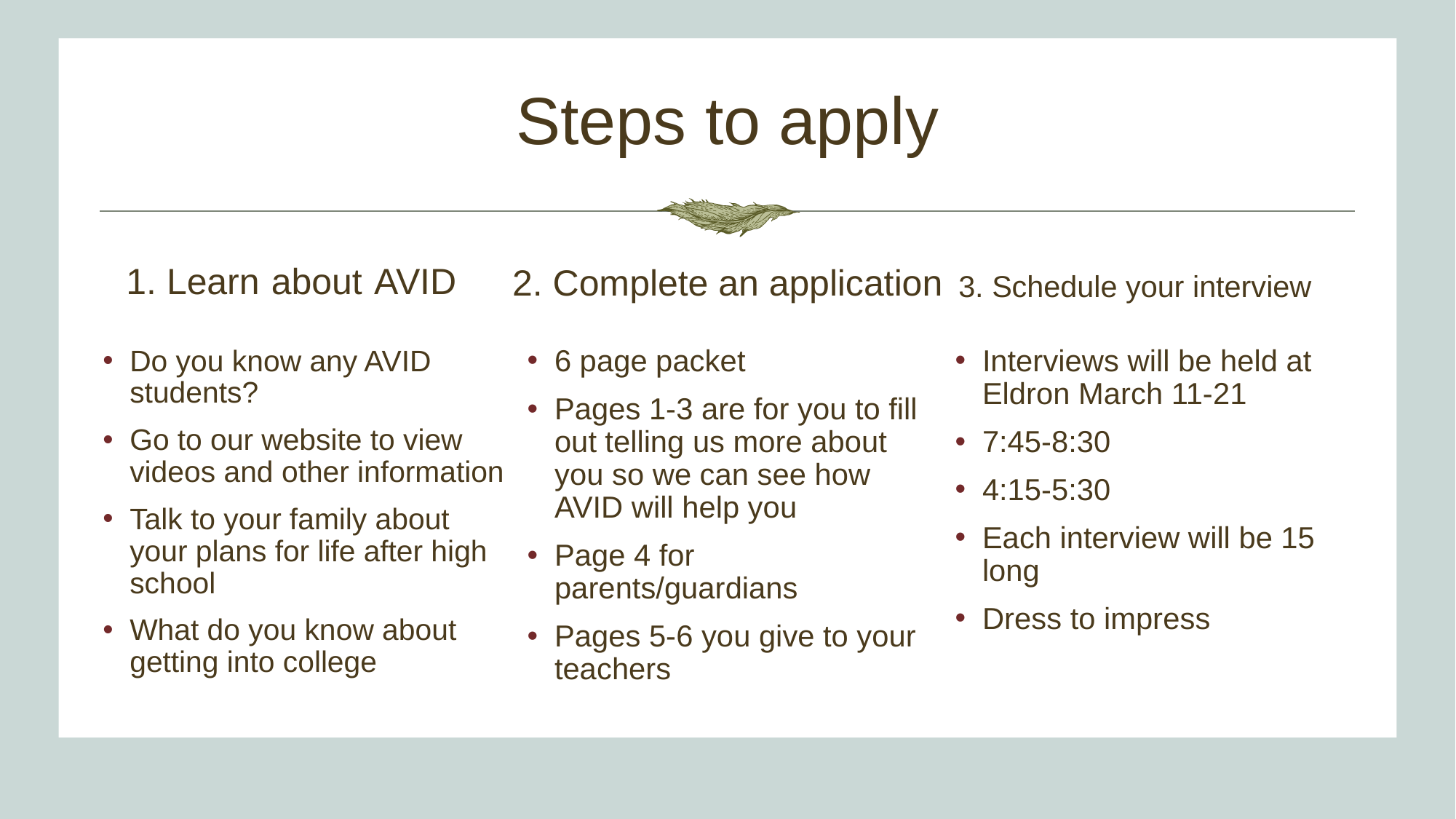

# Steps to apply
2. Complete an application
3. Schedule your interview
1. Learn about AVID
Do you know any AVID students?
Go to our website to view videos and other information
Talk to your family about your plans for life after high school
What do you know about getting into college
6 page packet
Pages 1-3 are for you to fill out telling us more about you so we can see how AVID will help you
Page 4 for parents/guardians
Pages 5-6 you give to your teachers
Interviews will be held at Eldron March 11-21
7:45-8:30
4:15-5:30
Each interview will be 15 long
Dress to impress